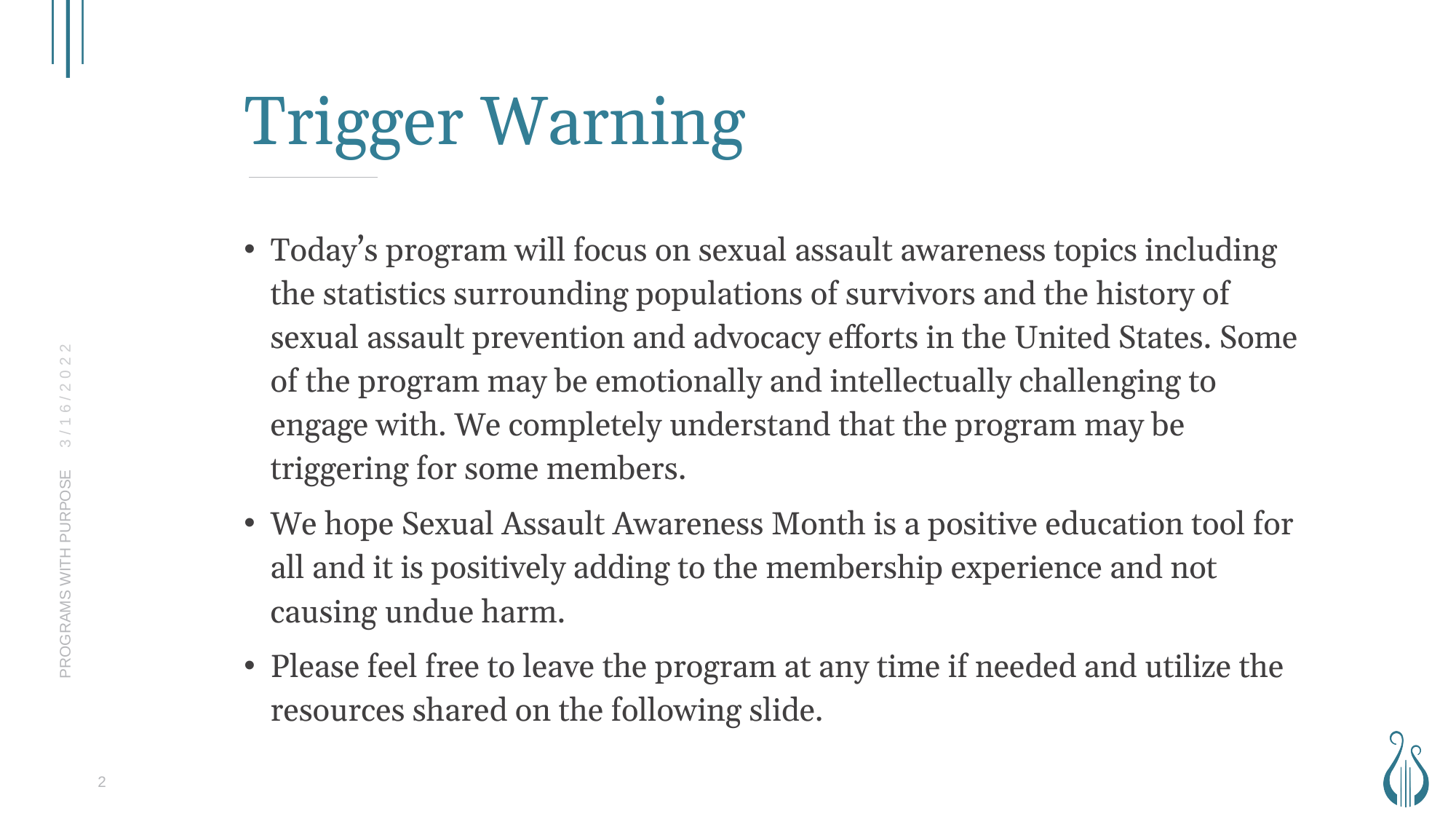

# Trigger Warning
Today’s program will focus on sexual assault awareness topics including the statistics surrounding populations of survivors and the history of sexual assault prevention and advocacy efforts in the United States. Some of the program may be emotionally and intellectually challenging to engage with. We completely understand that the program may be triggering for some members.
We hope Sexual Assault Awareness Month is a positive education tool for all and it is positively adding to the membership experience and not causing undue harm.
Please feel free to leave the program at any time if needed and utilize the resources shared on the following slide.

3/16/2022
PROGRAMS WITH PURPOSE
2